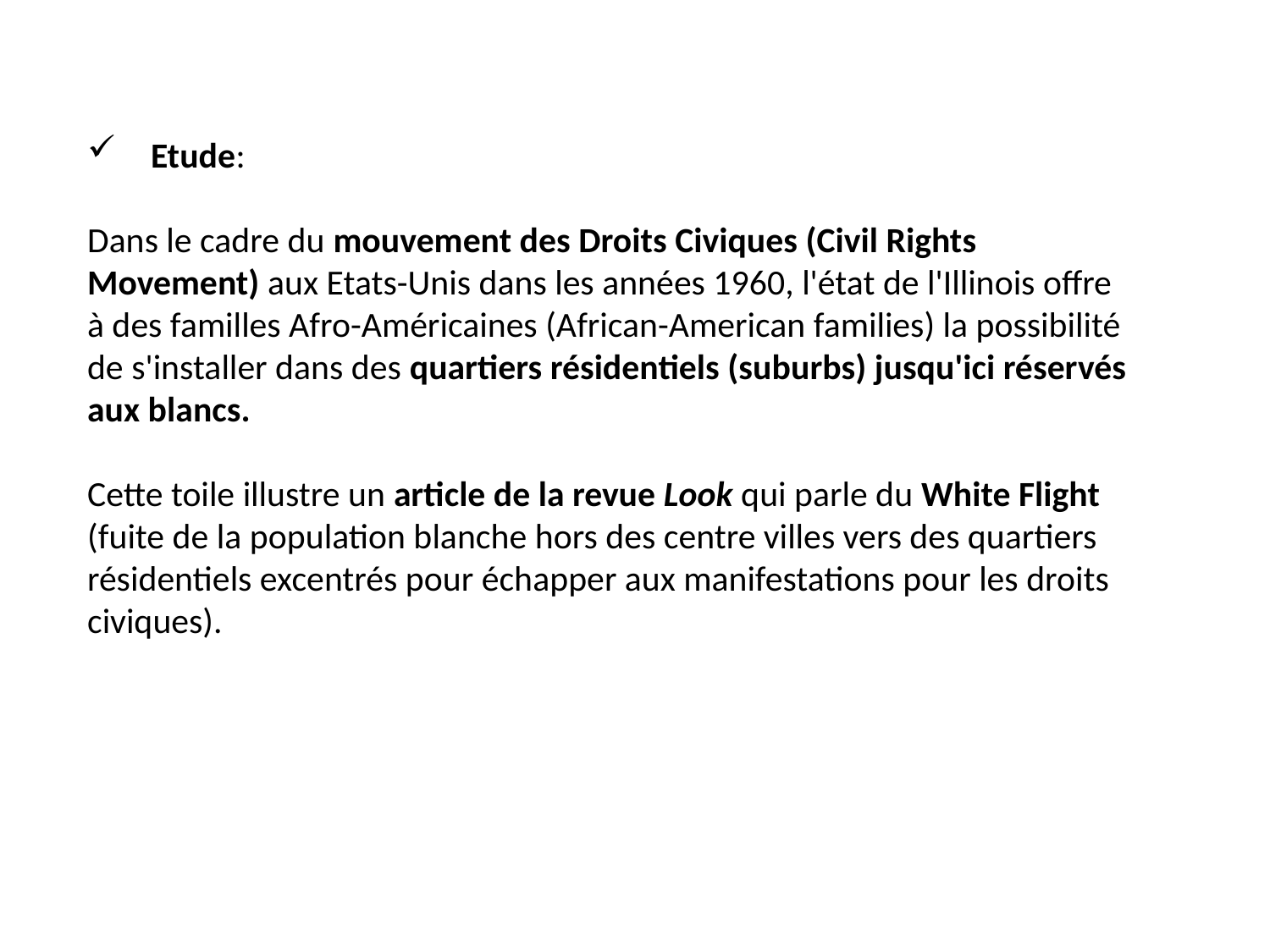

Etude:

Dans le cadre du mouvement des Droits Civiques (Civil Rights Movement) aux Etats-Unis dans les années 1960, l'état de l'Illinois offre à des familles Afro-Américaines (African-American families) la possibilité de s'installer dans des quartiers résidentiels (suburbs) jusqu'ici réservés aux blancs.

Cette toile illustre un article de la revue Look qui parle du White Flight (fuite de la population blanche hors des centre villes vers des quartiers résidentiels excentrés pour échapper aux manifestations pour les droits civiques).